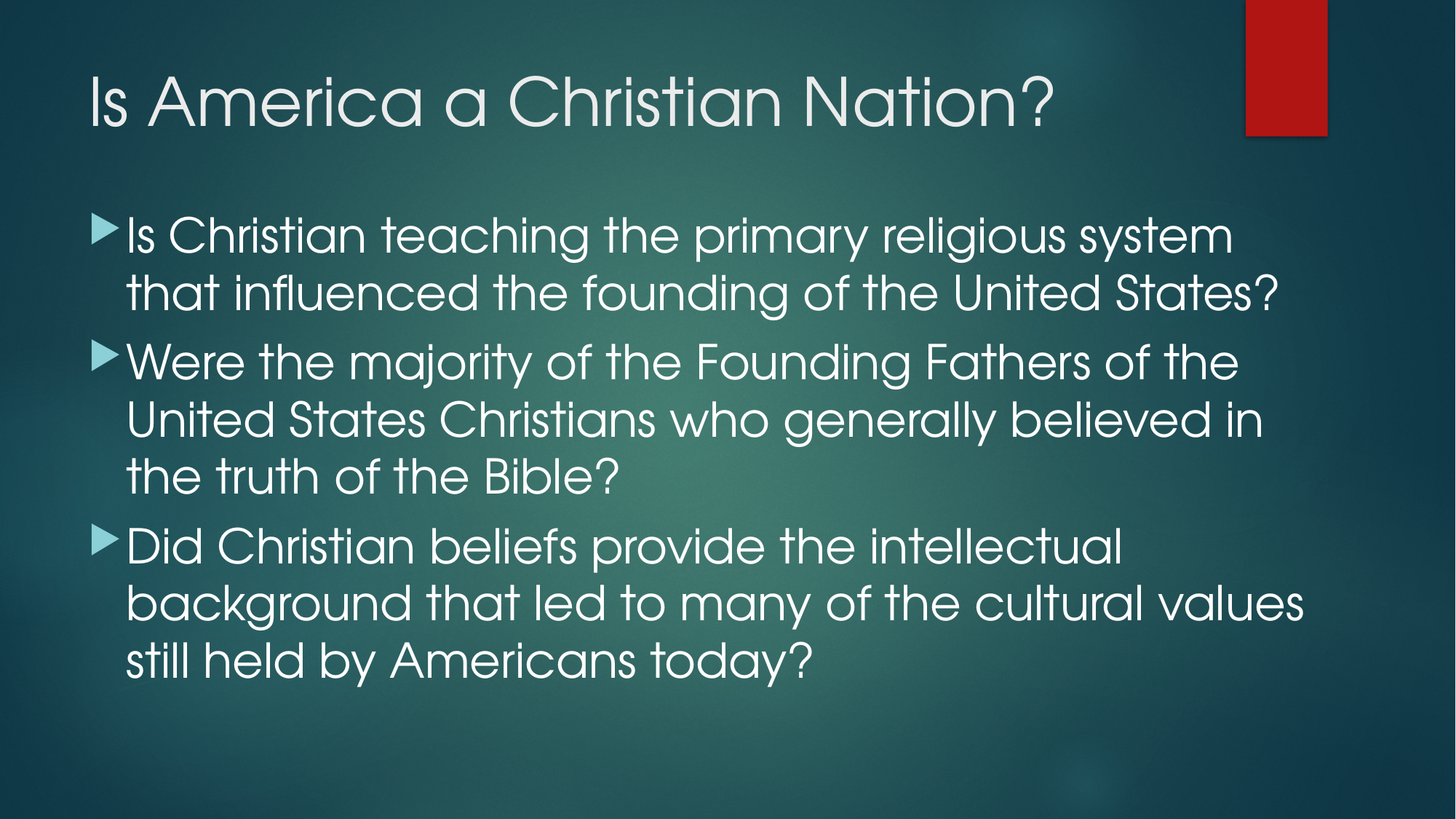

# Is America a Christian Nation?
Is Christian teaching the primary religious system that influenced the founding of the United States?
Were the majority of the Founding Fathers of the United States Christians who generally believed in the truth of the Bible?
Did Christian beliefs provide the intellectual background that led to many of the cultural values still held by Americans today?